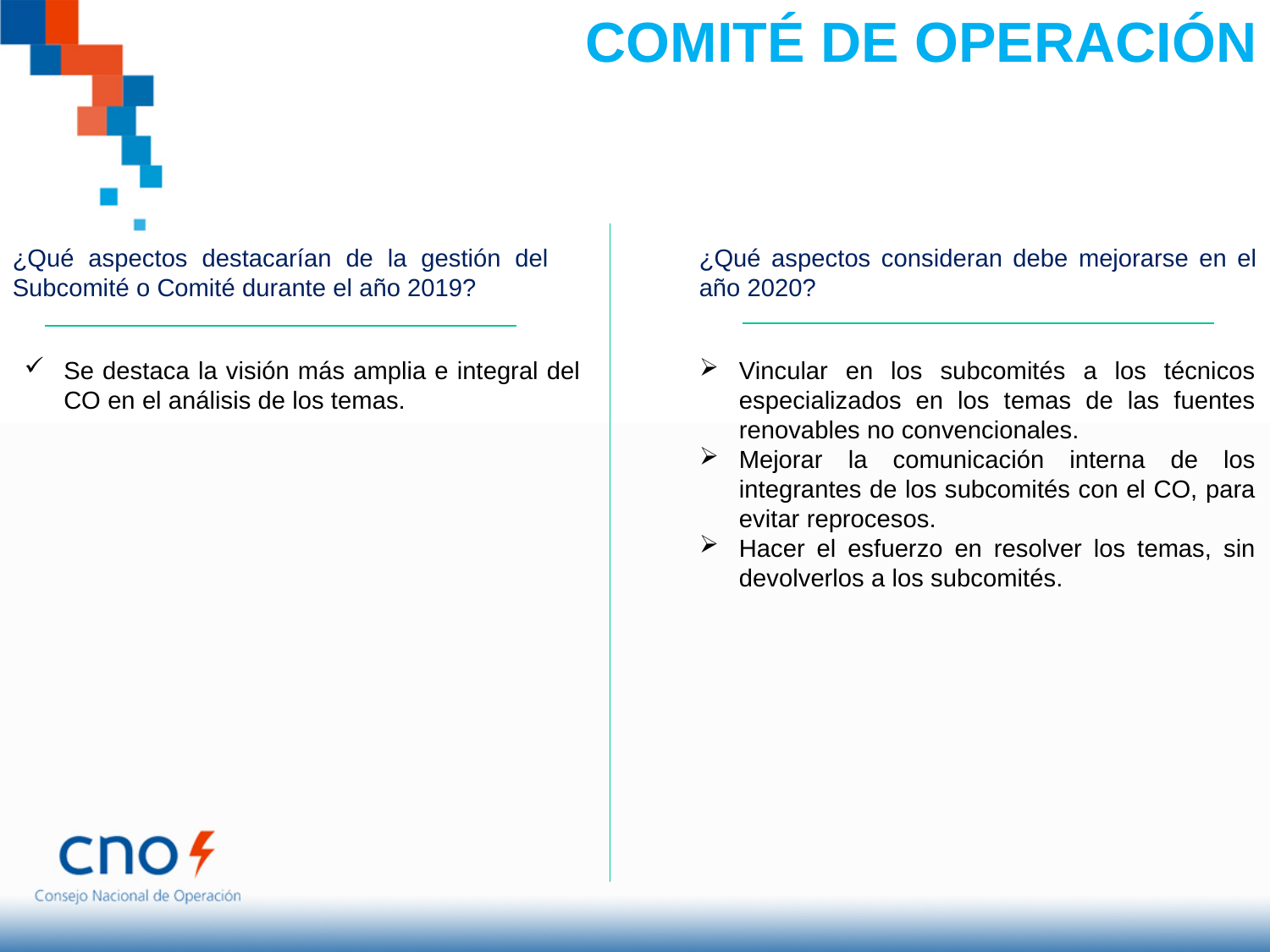

COMITÉ DE OPERACIÓN
¿Qué aspectos destacarían de la gestión del Subcomité o Comité durante el año 2019?
¿Qué aspectos consideran debe mejorarse en el año 2020?
Vincular en los subcomités a los técnicos especializados en los temas de las fuentes renovables no convencionales.
​Mejorar la comunicación interna de los integrantes de los subcomités con el CO, para evitar reprocesos.
Hacer el esfuerzo en resolver los temas, sin devolverlos a los subcomités.
Se destaca la visión más amplia e integral del CO en el análisis de los temas.​